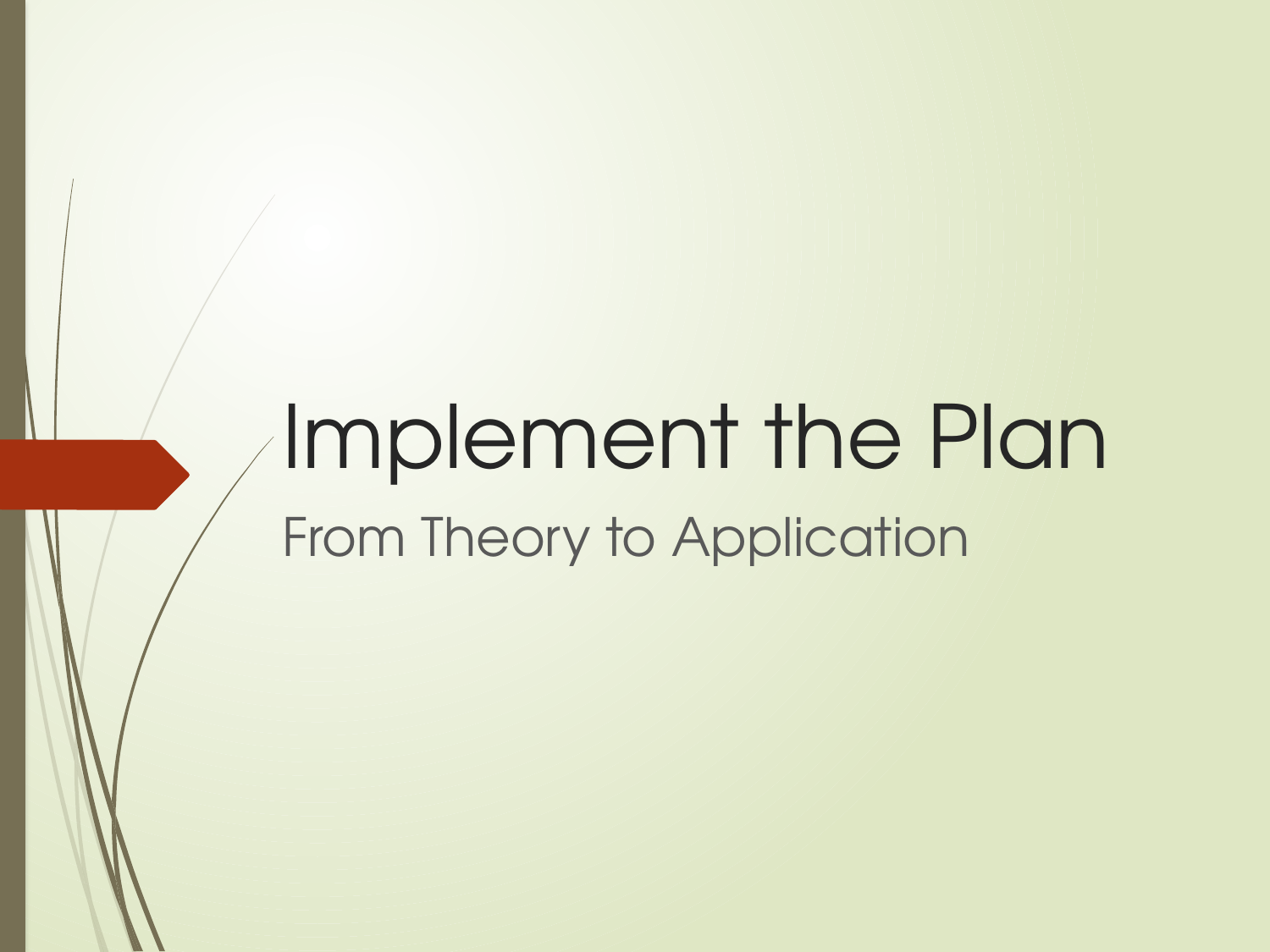

# Implement the Plan
From Theory to Application